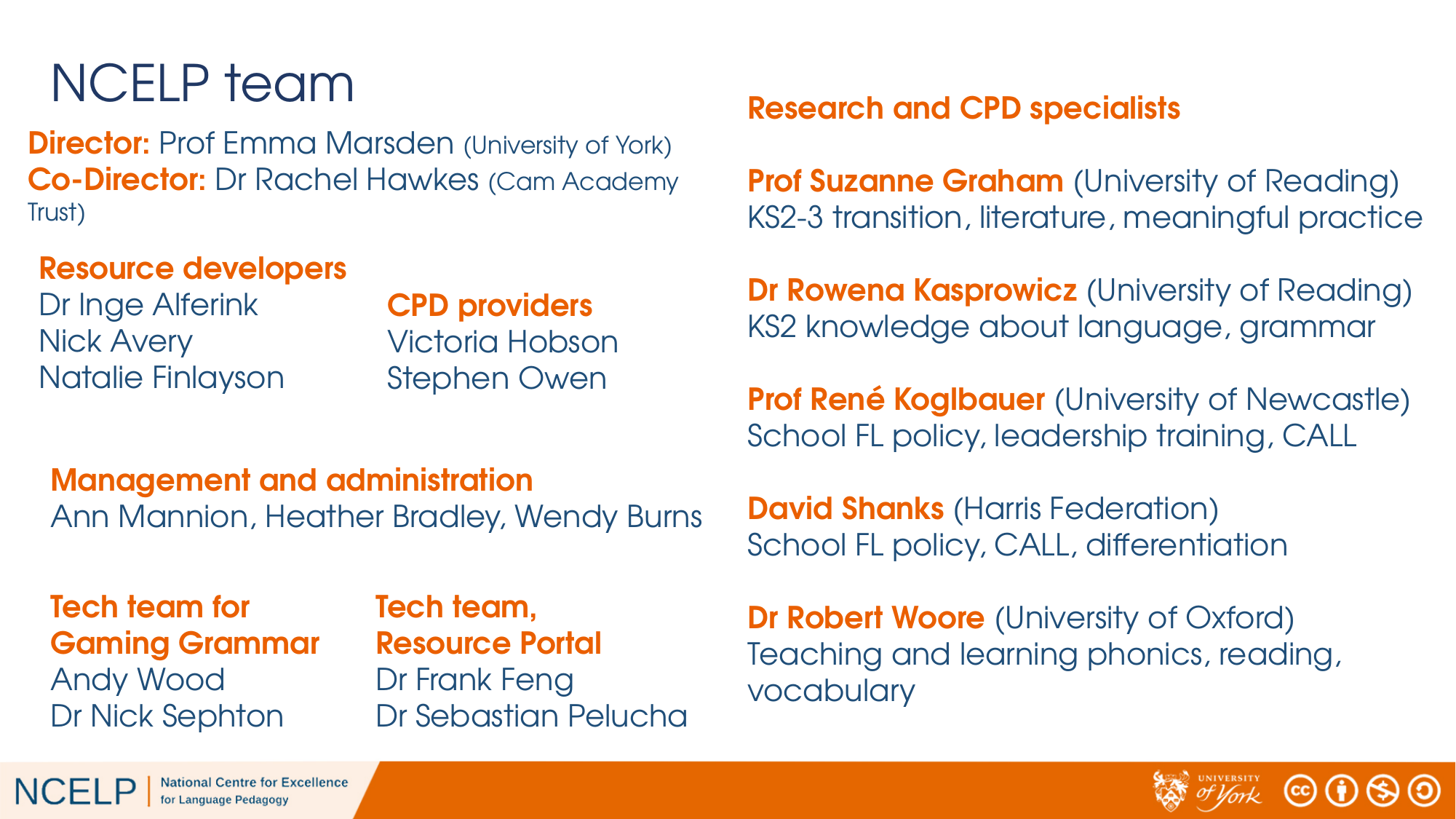

# NCELP team
Research and CPD specialists
Prof Suzanne Graham (University of Reading)
KS2-3 transition, literature, meaningful practice
Dr Rowena Kasprowicz (University of Reading)
KS2 knowledge about language, grammar
Prof René Koglbauer (University of Newcastle)
School FL policy, leadership training, CALL
David Shanks (Harris Federation)
School FL policy, CALL, differentiation
Dr Robert Woore (University of Oxford)
Teaching and learning phonics, reading, vocabulary
Director: Prof Emma Marsden (University of York)
Co-Director: Dr Rachel Hawkes (Cam Academy Trust)
Resource developers
Dr Inge Alferink
Nick Avery
Natalie Finlayson
CPD providers
Victoria Hobson
Stephen Owen
Management and administration
Ann Mannion, Heather Bradley, Wendy Burns
Tech team for Gaming Grammar
Andy Wood
Dr Nick Sephton
Tech team,
Resource Portal
Dr Frank Feng
Dr Sebastian Pelucha